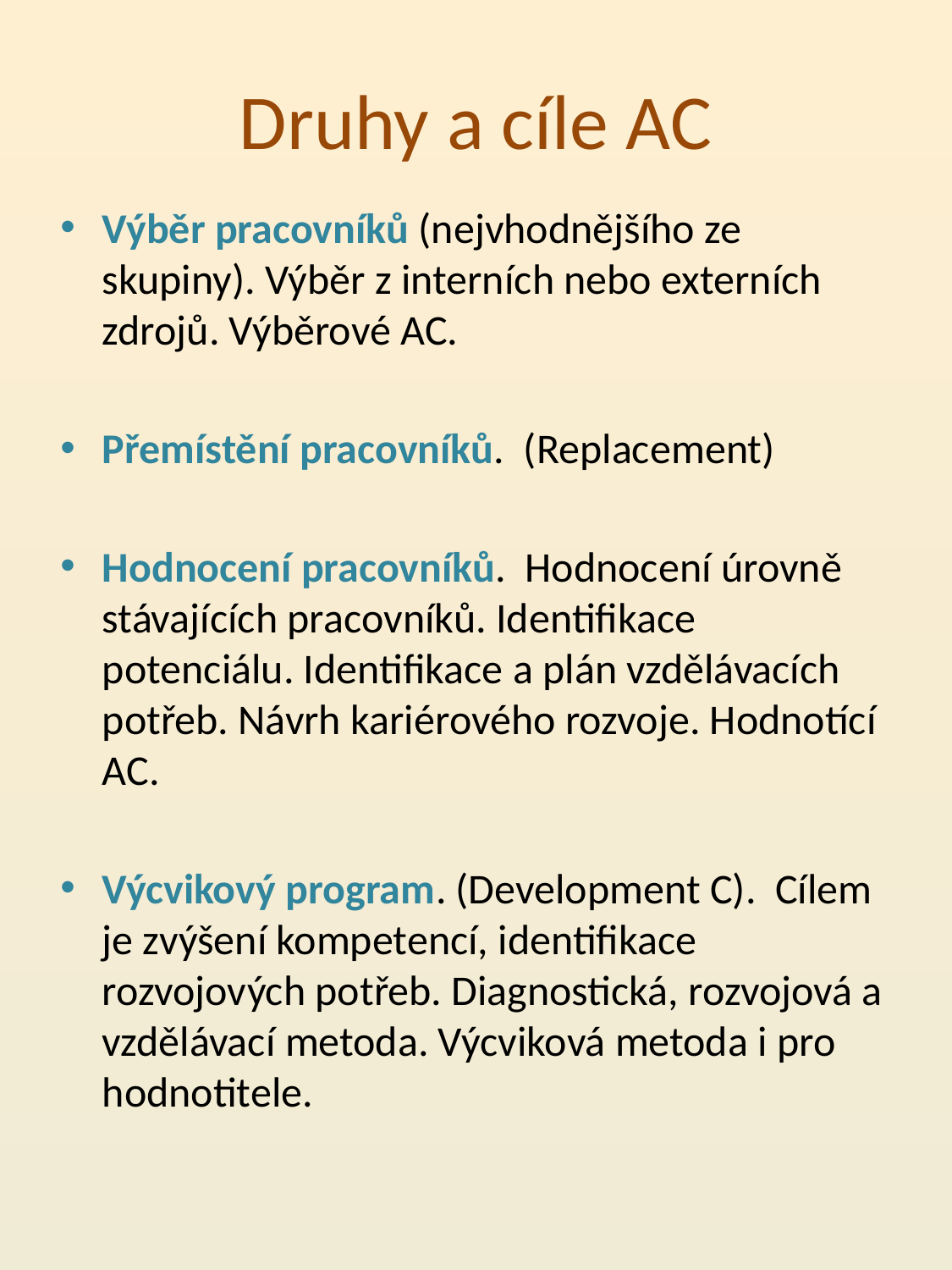

# Druhy a cíle AC
Výběr pracovníků (nejvhodnějšího ze skupiny). Výběr z interních nebo externích zdrojů. Výběrové AC.

Přemístění pracovníků.  (Replacement)

Hodnocení pracovníků.  Hodnocení úrovně stávajících pracovníků. Identifikace potenciálu. Identifikace a plán vzdělávacích potřeb. Návrh kariérového rozvoje. Hodnotící AC.

Výcvikový program. (Development C).  Cílem je zvýšení kompetencí, identifikace rozvojových potřeb. Diagnostická, rozvojová a vzdělávací metoda. Výcviková metoda i pro hodnotitele.